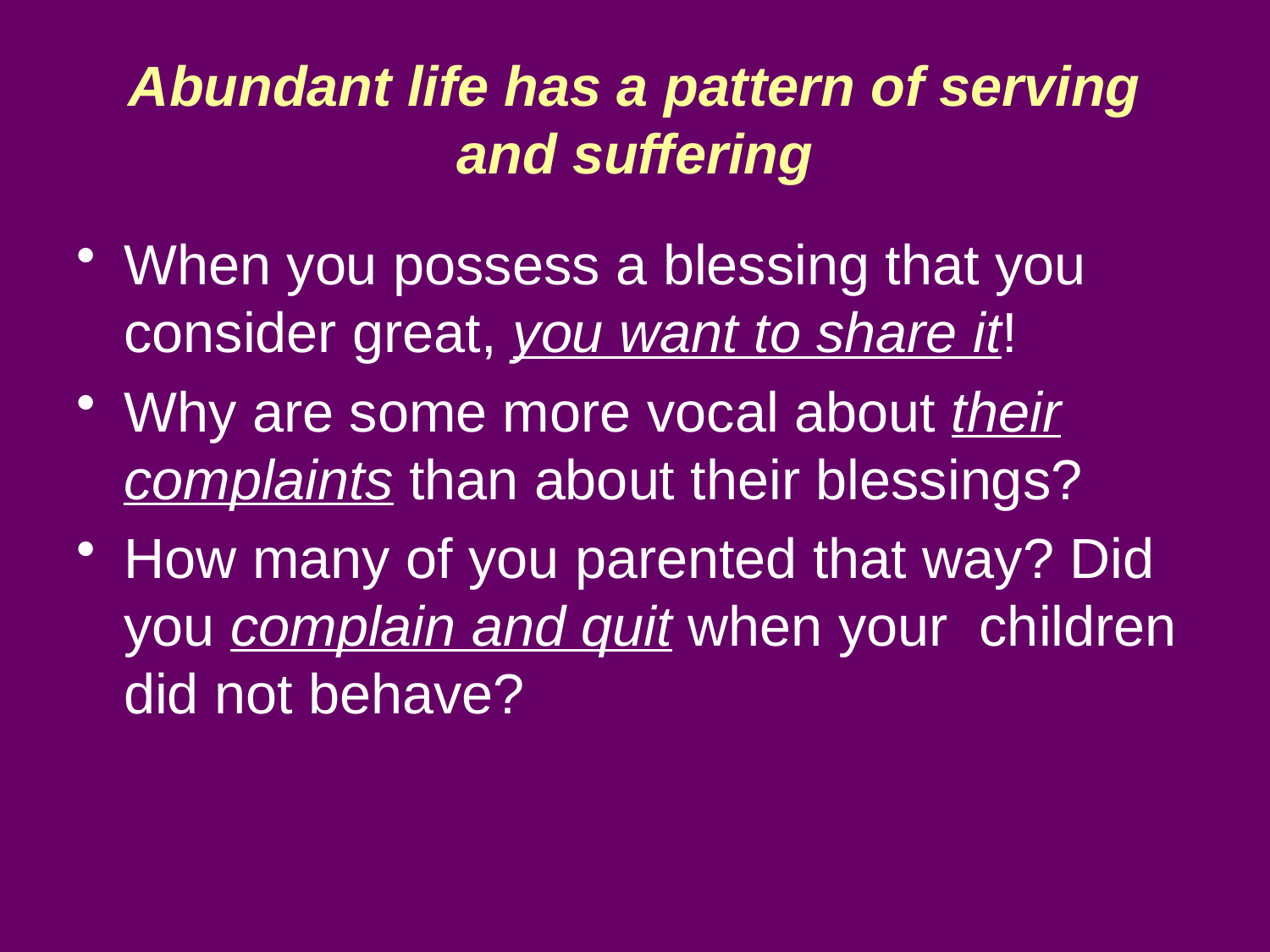

# Abundant life has a pattern of serving and suffering
When you possess a blessing that you consider great, you want to share it!
Why are some more vocal about their complaints than about their blessings?
How many of you parented that way? Did you complain and quit when your  children did not behave?